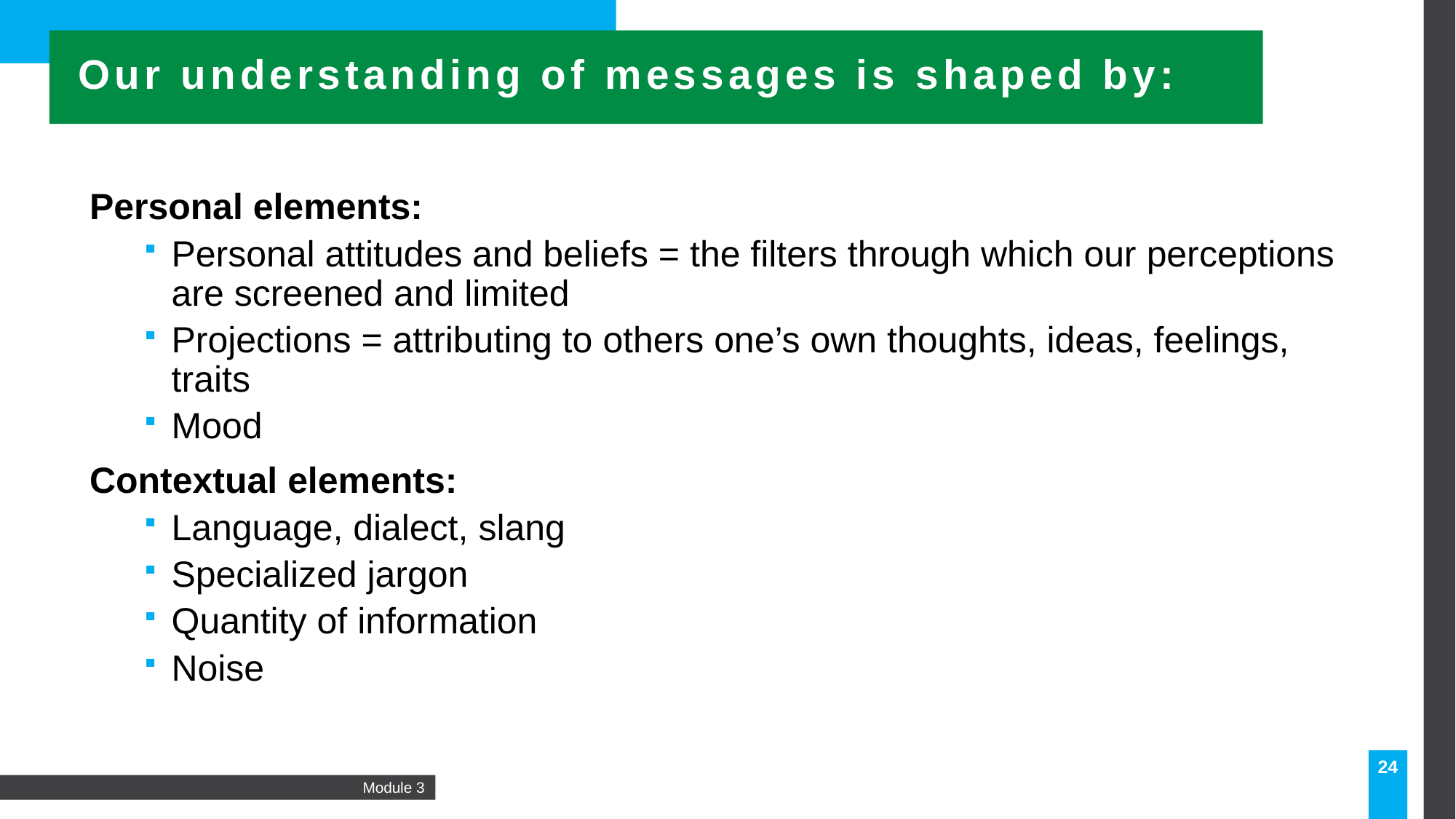

Our understanding of messages is shaped by:
Personal elements:
Personal attitudes and beliefs = the filters through which our perceptions are screened and limited
Projections = attributing to others one’s own thoughts, ideas, feelings, traits
Mood
Contextual elements:
Language, dialect, slang
Specialized jargon
Quantity of information
Noise

24
Module 3